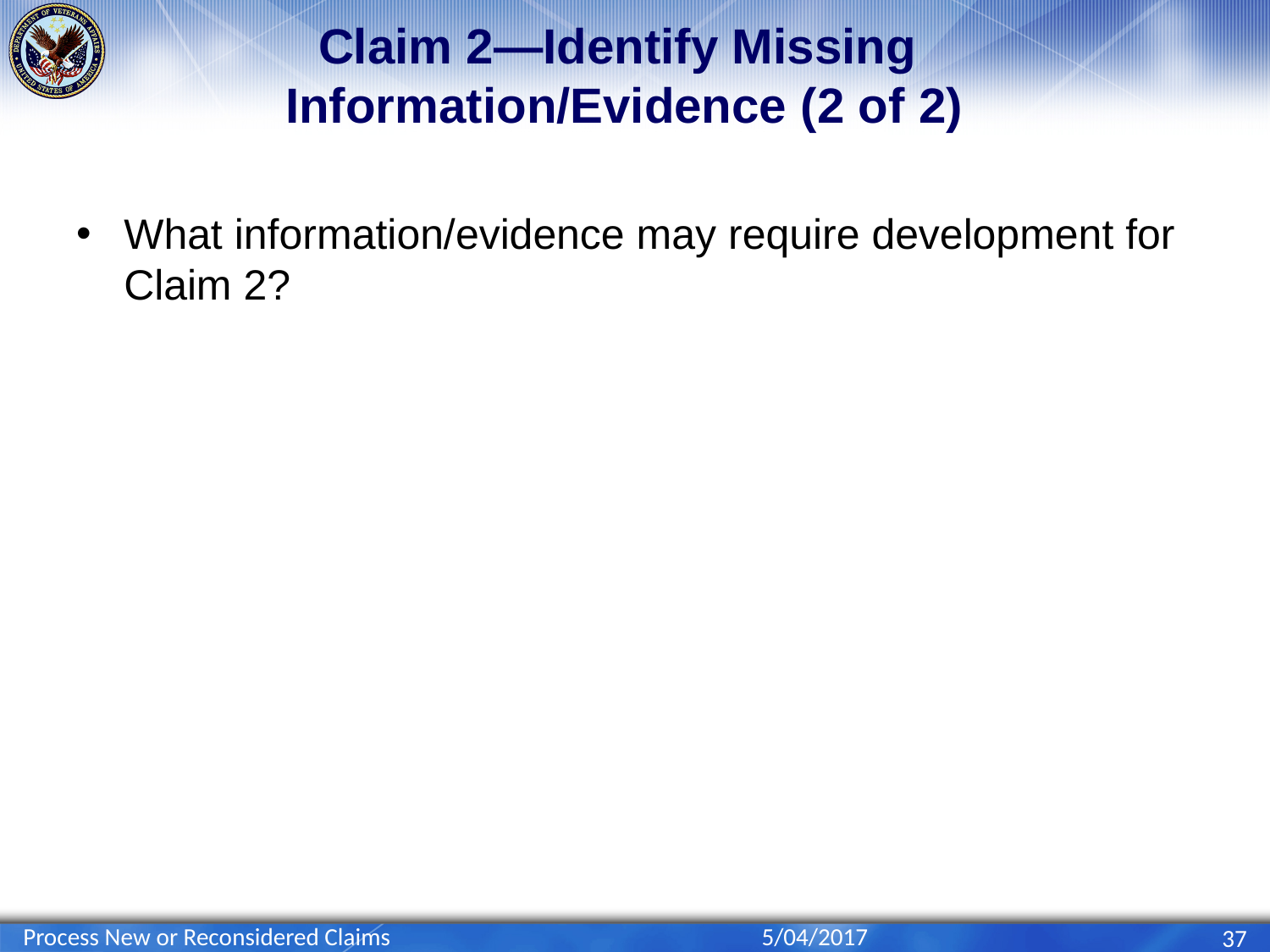

# Claim 2—Identify Missing Information/Evidence (2 of 2)
What information/evidence may require development for Claim 2?
Process New or Reconsidered Claims
5/04/2017
37